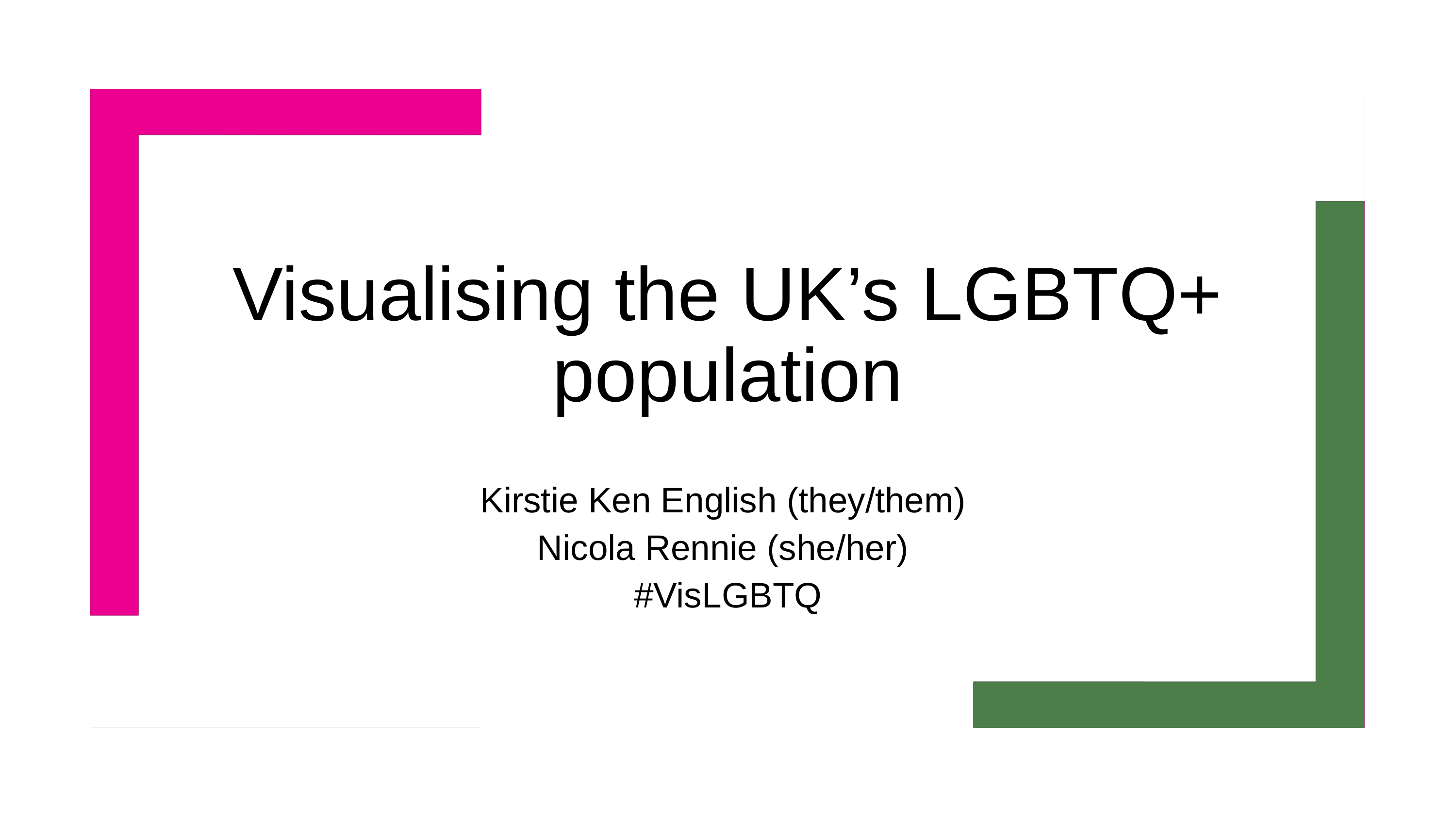

Visualising the UK’s LGBTQ+ population

Kirstie Ken English (they/them)
Nicola Rennie (she/her)
#VisLGBTQ